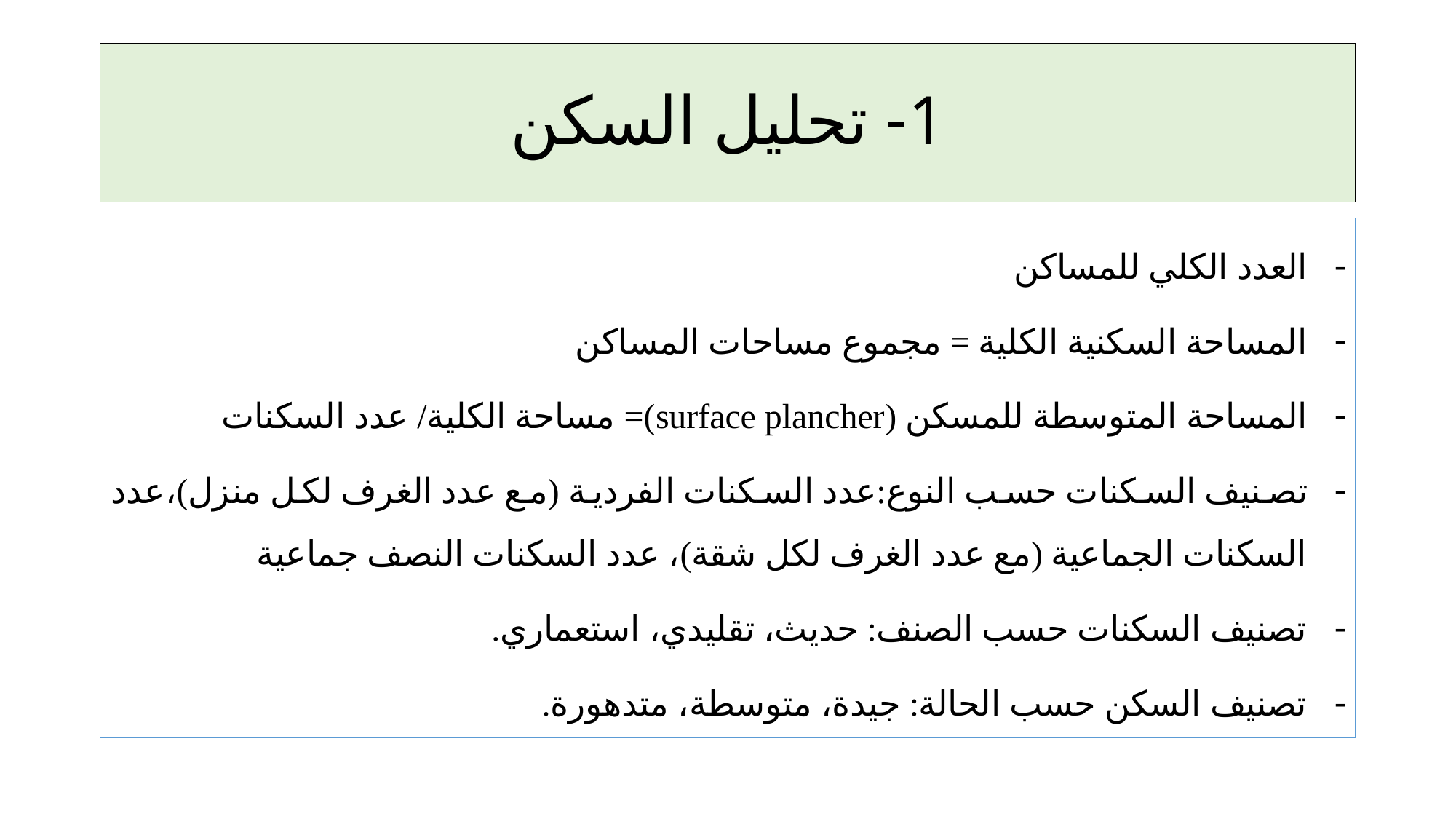

# 1- تحليل السكن
العدد الكلي للمساكن
المساحة السكنية الكلية = مجموع مساحات المساكن
المساحة المتوسطة للمسكن (surface plancher)= مساحة الكلية/ عدد السكنات
تصنيف السكنات حسب النوع:عدد السكنات الفردية (مع عدد الغرف لكل منزل)،عدد السكنات الجماعية (مع عدد الغرف لكل شقة)، عدد السكنات النصف جماعية
تصنيف السكنات حسب الصنف: حديث، تقليدي، استعماري.
تصنيف السكن حسب الحالة: جيدة، متوسطة، متدهورة.